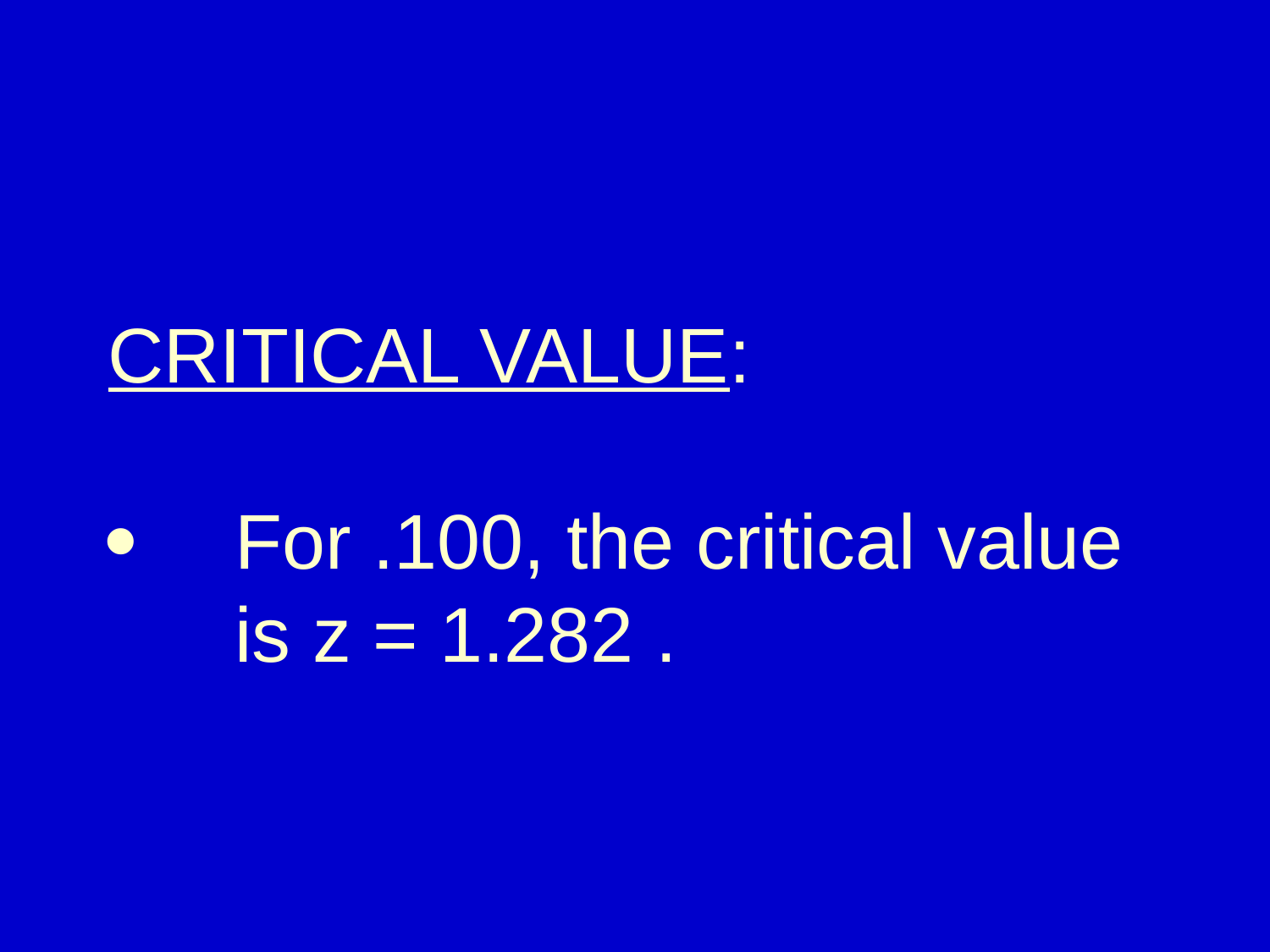

# CRITICAL VALUE: •	For .100, the critical value 	is z = 1.282 .